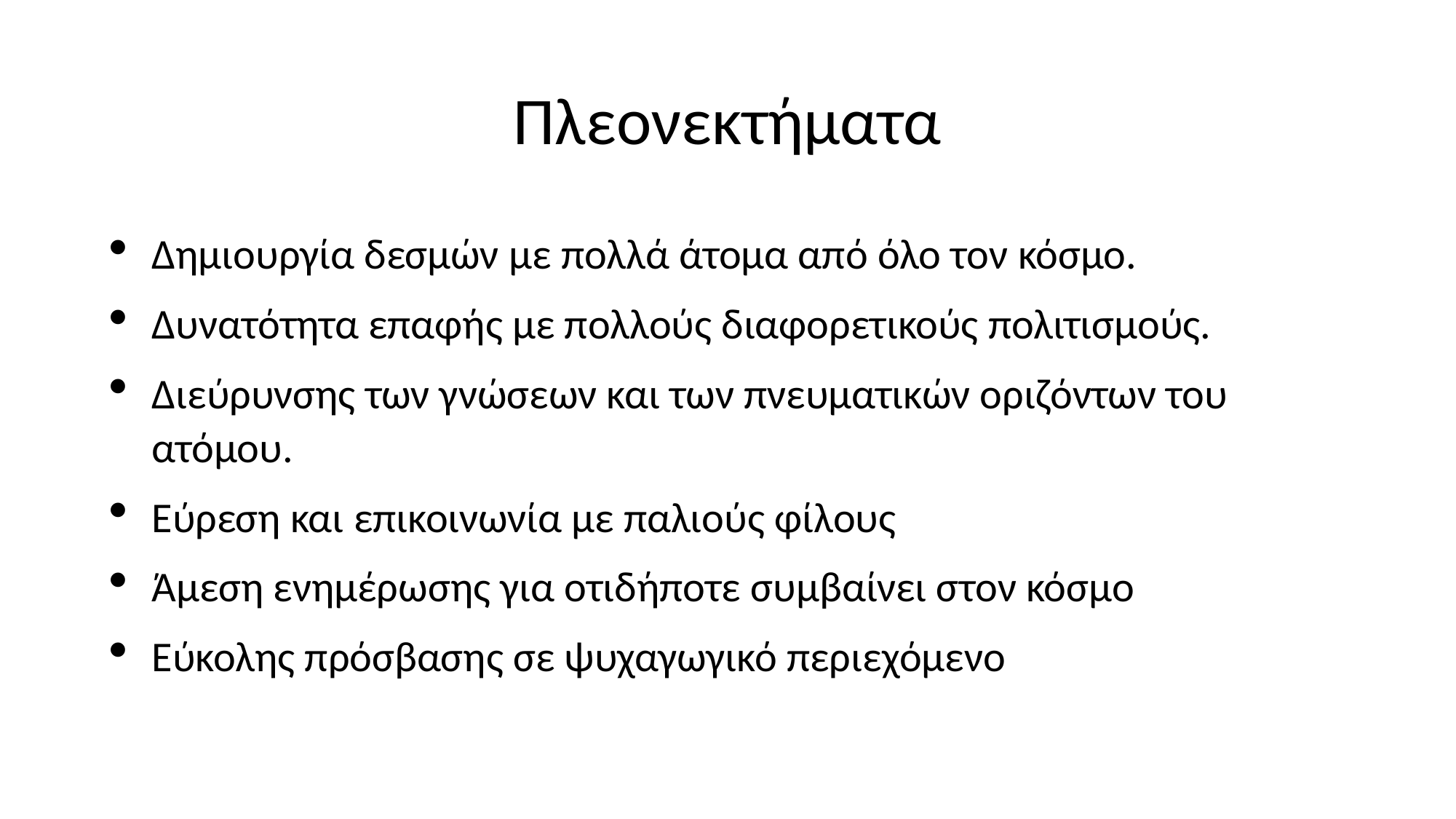

# Πλεονεκτήματα
Δημιουργία δεσμών με πολλά άτομα από όλο τον κόσμο.
Δυνατότητα επαφής με πολλούς διαφορετικούς πολιτισμούς.
Διεύρυνσης των γνώσεων και των πνευματικών οριζόντων του ατόμου.
Εύρεση και επικοινωνία με παλιούς φίλους
Άμεση ενημέρωσης για οτιδήποτε συμβαίνει στον κόσμο
Εύκολης πρόσβασης σε ψυχαγωγικό περιεχόμενο